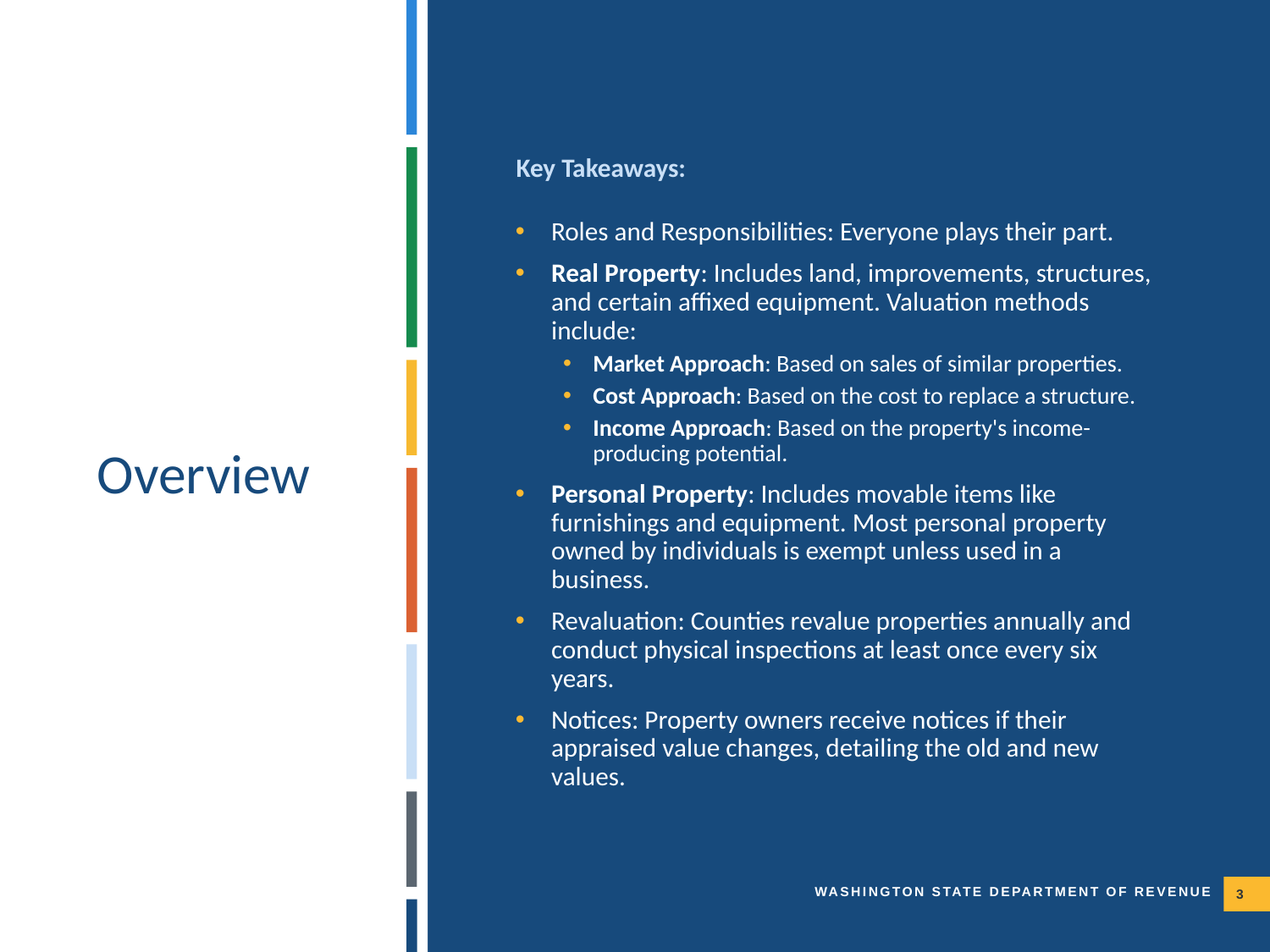

Key Takeaways:
Roles and Responsibilities: Everyone plays their part.
Real Property: Includes land, improvements, structures, and certain affixed equipment. Valuation methods include:
Market Approach: Based on sales of similar properties.
Cost Approach: Based on the cost to replace a structure.
Income Approach: Based on the property's income-producing potential.
Personal Property: Includes movable items like furnishings and equipment. Most personal property owned by individuals is exempt unless used in a business.
Revaluation: Counties revalue properties annually and conduct physical inspections at least once every six years.
Notices: Property owners receive notices if their appraised value changes, detailing the old and new values.

Overview